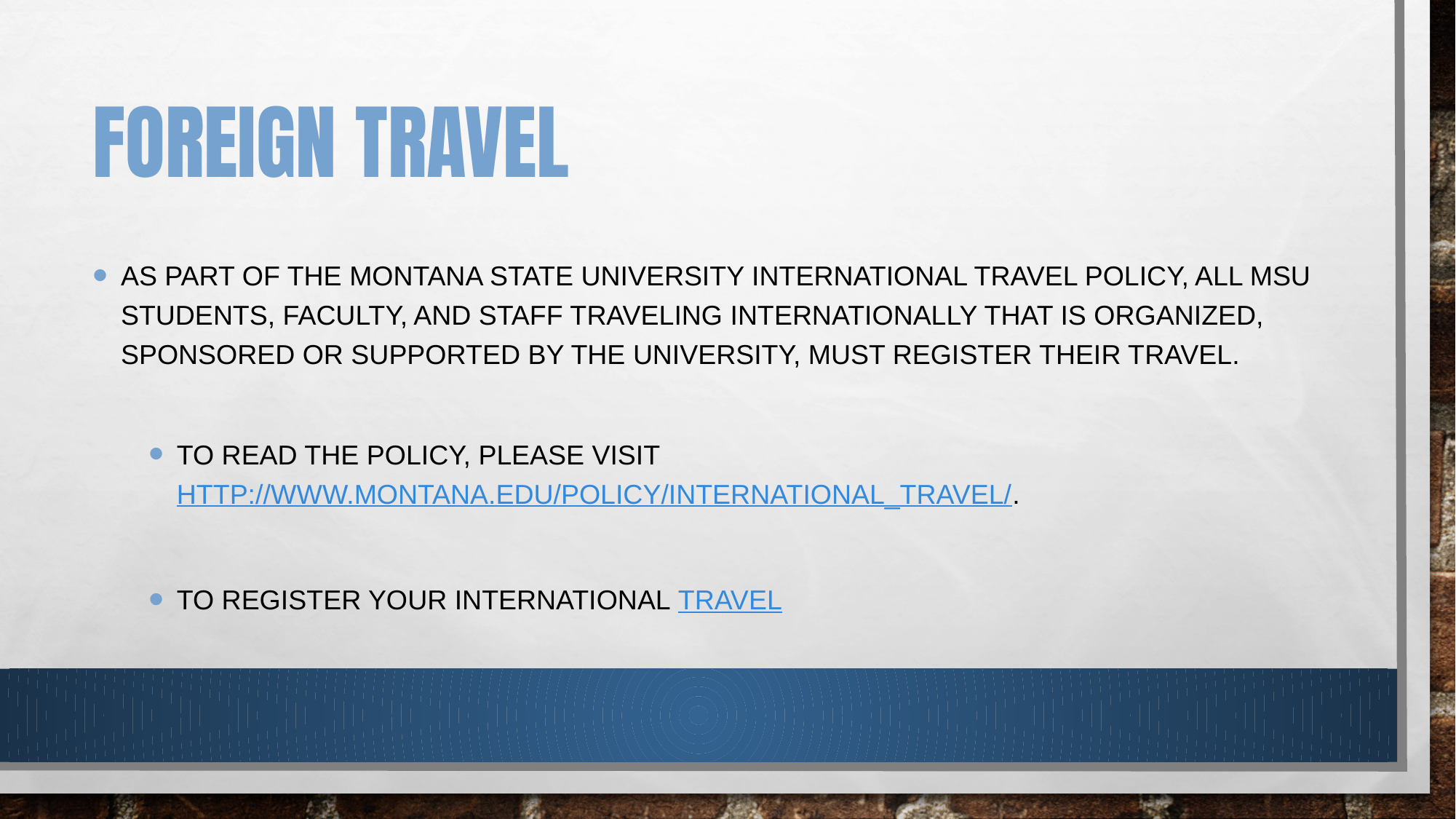

# Foreign Travel
As part of the Montana State University International Travel Policy, all MSU students, faculty, and staff traveling internationally that is organized, sponsored or supported by the University, must register their travel.

To read the policy, please visit http://www.montana.edu/policy/international_travel/.

To Register your International Travel